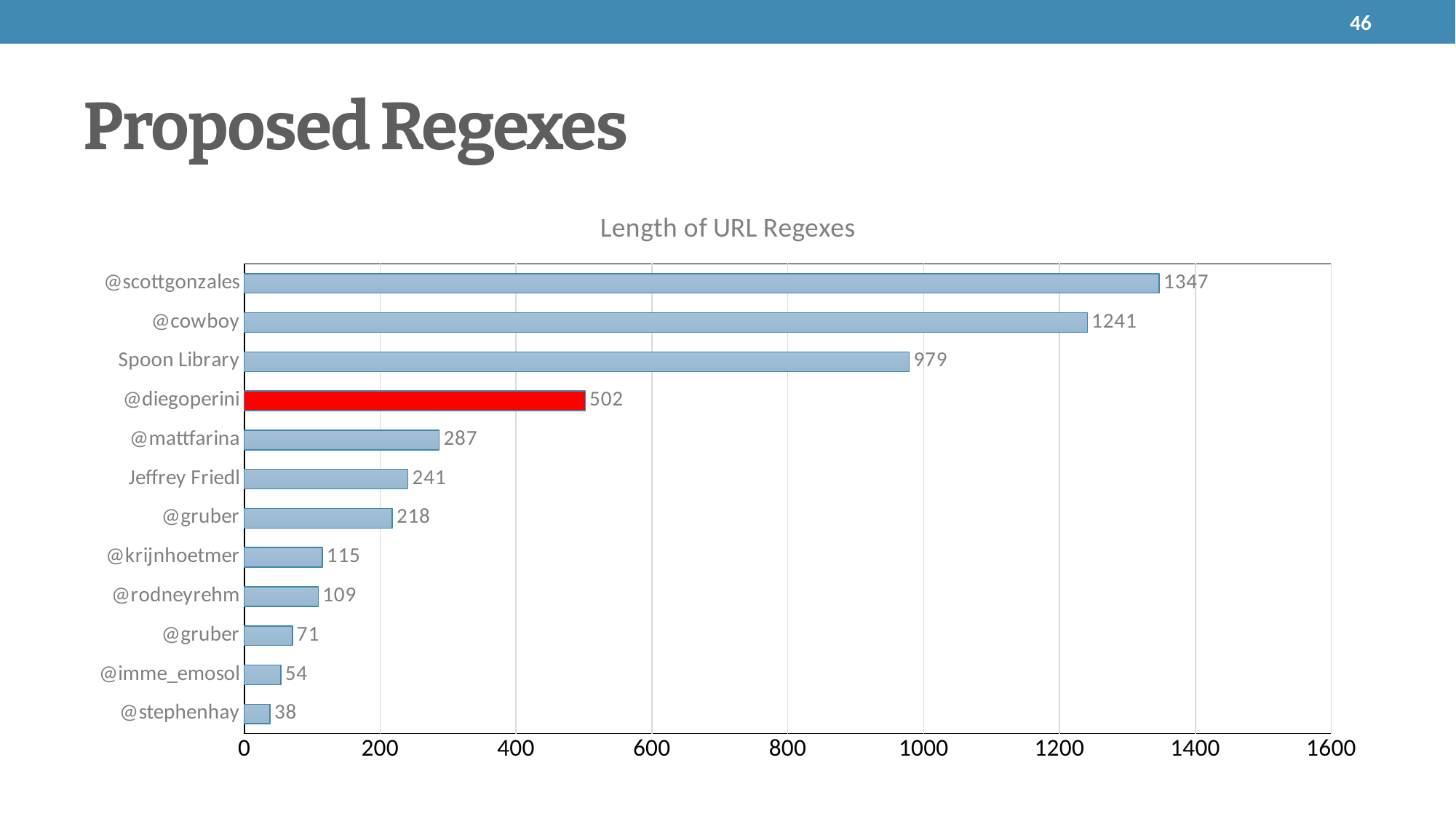

46
# Proposed Regexes

### Chart: Length of URL Regexes

| Category |  |
|---|---|
| @stephenhay | 38.0 |
| @imme_emosol | 54.0 |
| @gruber | 71.0 |
| @rodneyrehm | 109.0 |
| @krijnhoetmer | 115.0 |
| @gruber | 218.0 |
| Jeffrey Friedl | 241.0 |
| @mattfarina | 287.0 |
| @diegoperini | 502.0 |
| Spoon Library | 979.0 |
| @cowboy | 1241.0 |
| @scottgonzales | 1347.0 |